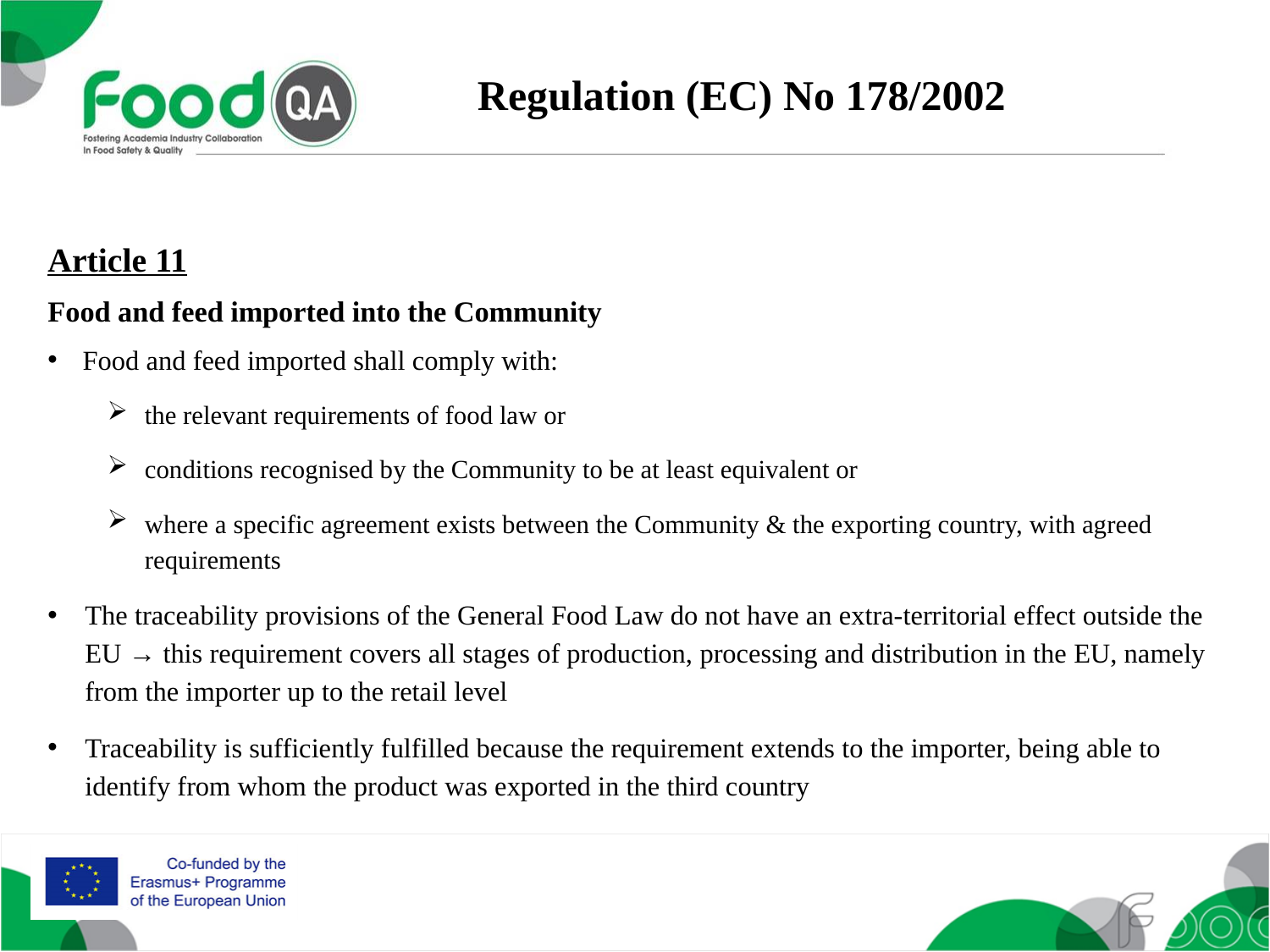

Regulation (EC) No 178/2002
Article 11
Food and feed imported into the Community
Food and feed imported shall comply with:
the relevant requirements of food law or
conditions recognised by the Community to be at least equivalent or
where a specific agreement exists between the Community & the exporting country, with agreed requirements
The traceability provisions of the General Food Law do not have an extra-territorial effect outside the EU → this requirement covers all stages of production, processing and distribution in the EU, namely from the importer up to the retail level
Traceability is sufficiently fulfilled because the requirement extends to the importer, being able to identify from whom the product was exported in the third country